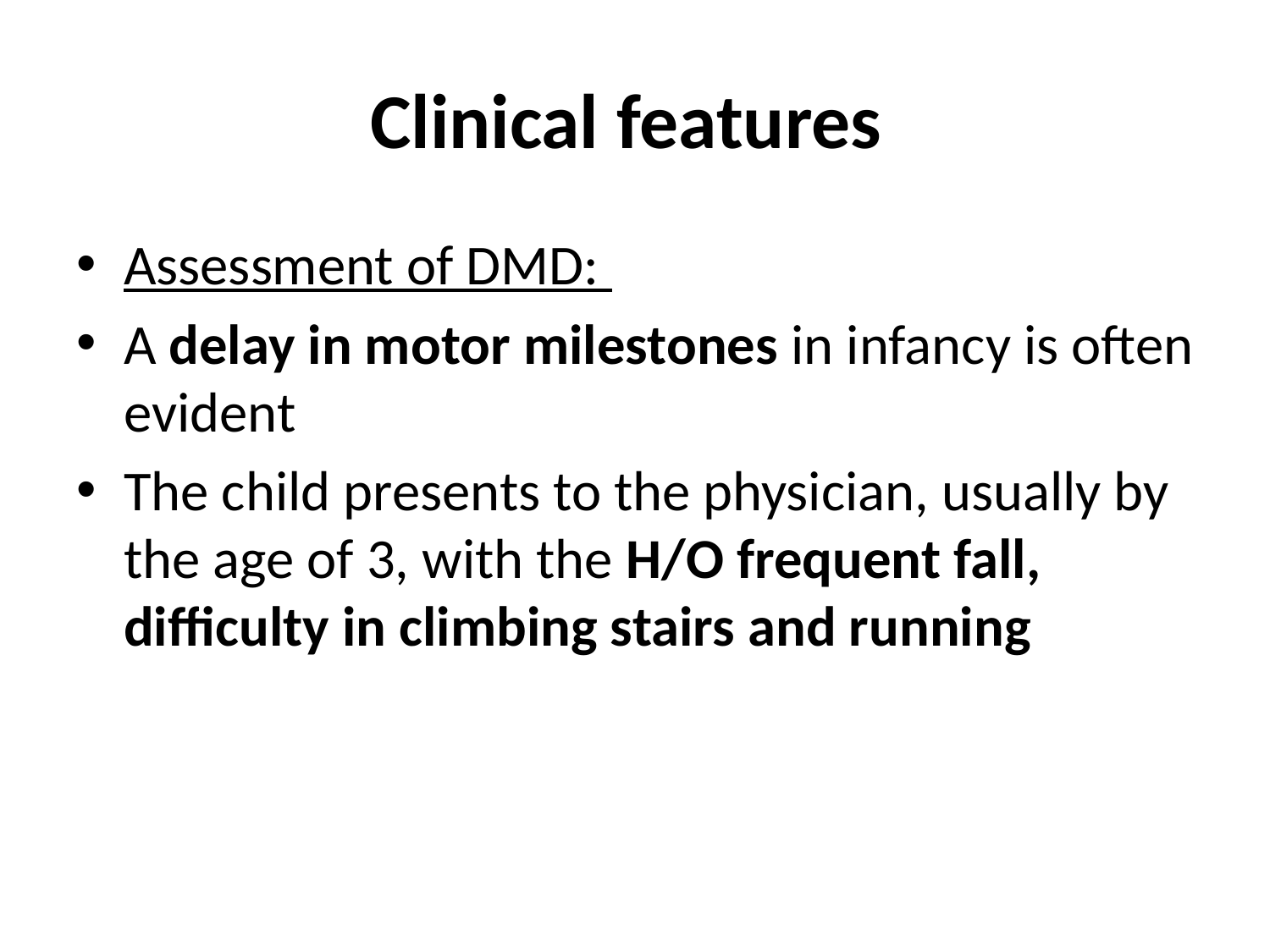

# Clinical features
Assessment of DMD:
A delay in motor milestones in infancy is often evident
The child presents to the physician, usually by the age of 3, with the H/O frequent fall, difficulty in climbing stairs and running